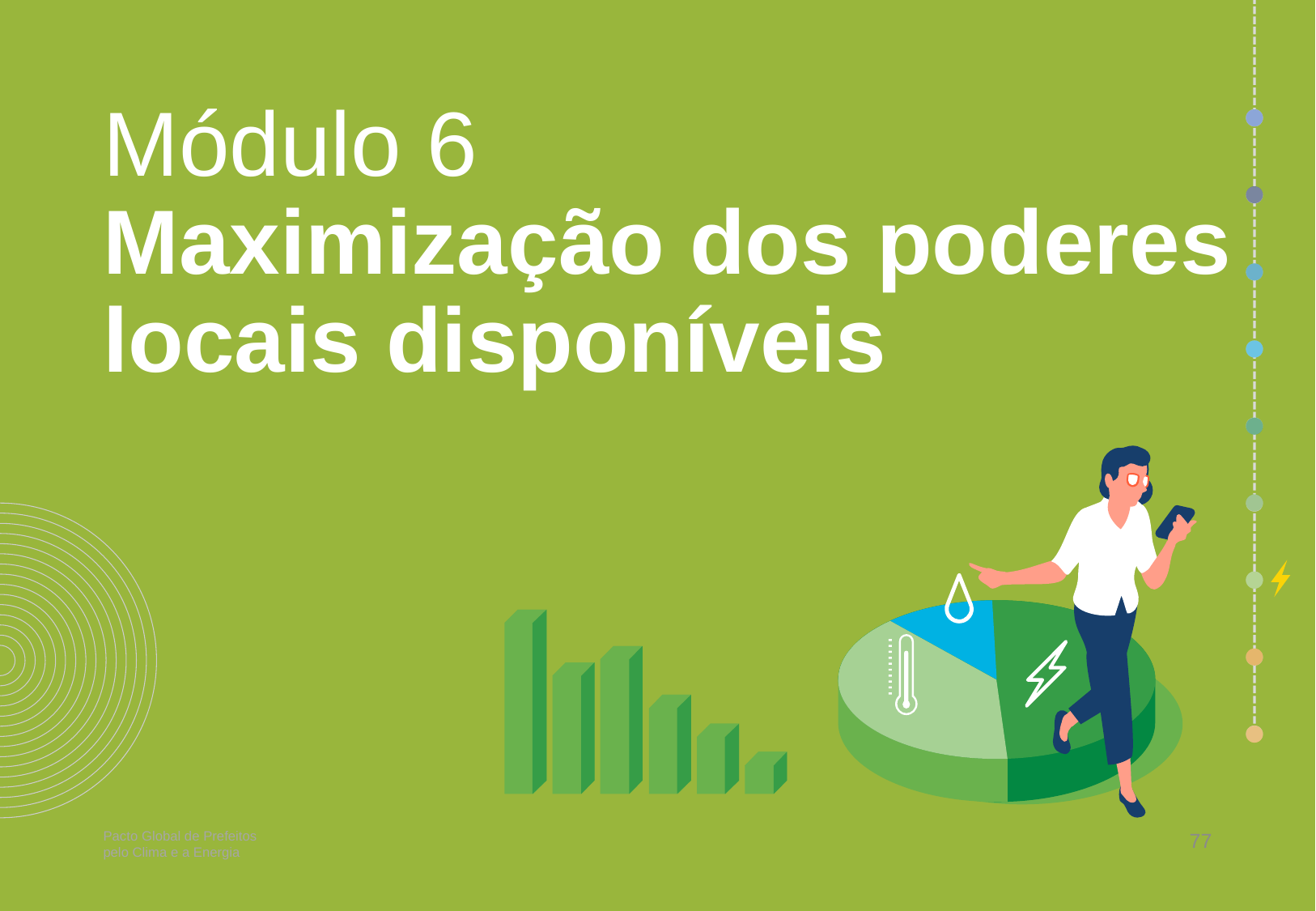

# Módulo 6 Maximização dos poderes locais disponíveis

77